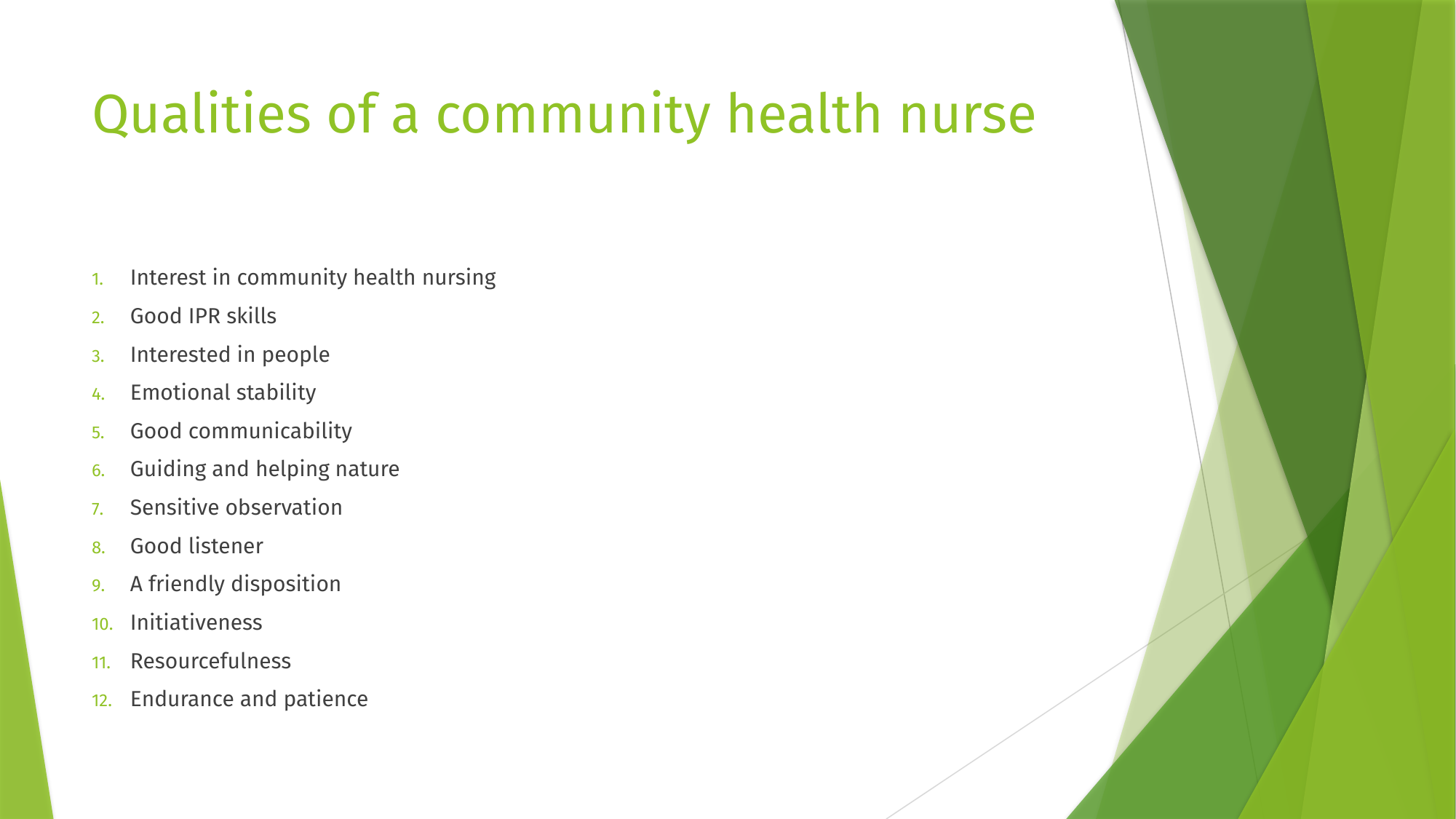

# Qualities of a community health nurse
Interest in community health nursing
Good IPR skills
Interested in people
Emotional stability
Good communicability
Guiding and helping nature
Sensitive observation
Good listener
A friendly disposition
Initiativeness
Resourcefulness
Endurance and patience